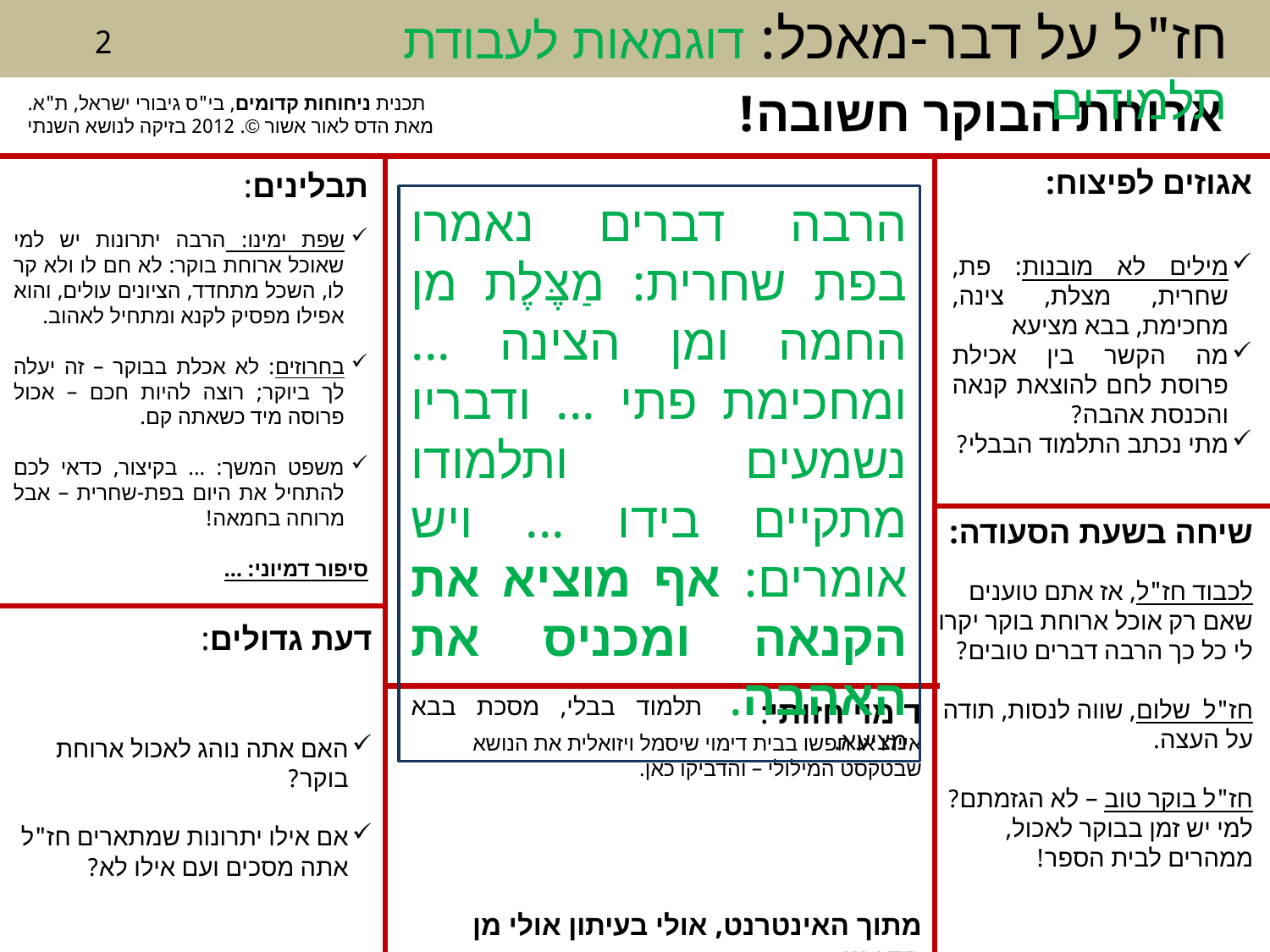

חז"ל על דבר-מאכל: דוגמאות לעבודת תלמידים
2
ארוחת הבוקר חשובה!
תכנית ניחוחות קדומים, בי"ס גיבורי ישראל, ת"א.
מאת הדס לאור אשור ©. 2012 בזיקה לנושא השנתי
אגוזים לפיצוח:

מילים לא מובנות: פת, שחרית, מצלת, צינה, מחכימת, בבא מציעא
מה הקשר בין אכילת פרוסת לחם להוצאת קנאה והכנסת אהבה?
מתי נכתב התלמוד הבבלי?

תבלינים:

שפת ימינו: הרבה יתרונות יש למי שאוכל ארוחת בוקר: לא חם לו ולא קר לו, השכל מתחדד, הציונים עולים, והוא אפילו מפסיק לקנא ומתחיל לאהוב.

בחרוזים: לא אכלת בבוקר – זה יעלה לך ביוקר; רוצה להיות חכם – אכול פרוסה מיד כשאתה קם.

משפט המשך: ... בקיצור, כדאי לכם להתחיל את היום בפת-שחרית – אבל מרוחה בחמאה!

סיפור דמיוני: ...

הרבה דברים נאמרו בפת שחרית: מַצֶּלֶת מן החמה ומן הצינה ... ומחכימת פתי ... ודבריו נשמעים ותלמודו מתקיים בידו ... ויש אומרים: אף מוציא את הקנאה ומכניס את האהבה. תלמוד בבלי, מסכת בבא מציעא.
שיחה בשעת הסעודה:

לכבוד חז"ל, אז אתם טוענים שאם רק אוכל ארוחת בוקר יקרו לי כל כך הרבה דברים טובים?

חז"ל  שלום, שווה לנסות, תודה על העצה.

חז"ל בוקר טוב – לא הגזמתם? למי יש זמן בבוקר לאכול, ממהרים לבית הספר!

דעת גדולים:

האם אתה נוהג לאכול ארוחת בוקר?

אם אילו יתרונות שמתארים חז"ל אתה מסכים ועם אילו לא?

דימוי חזותי:
איירו או חפשו בבית דימוי שיסמל ויזואלית את הנושא שבטקסט המילולי – והדביקו כאן.

מתוך האינטרנט, אולי בעיתון אולי מן הדמיון